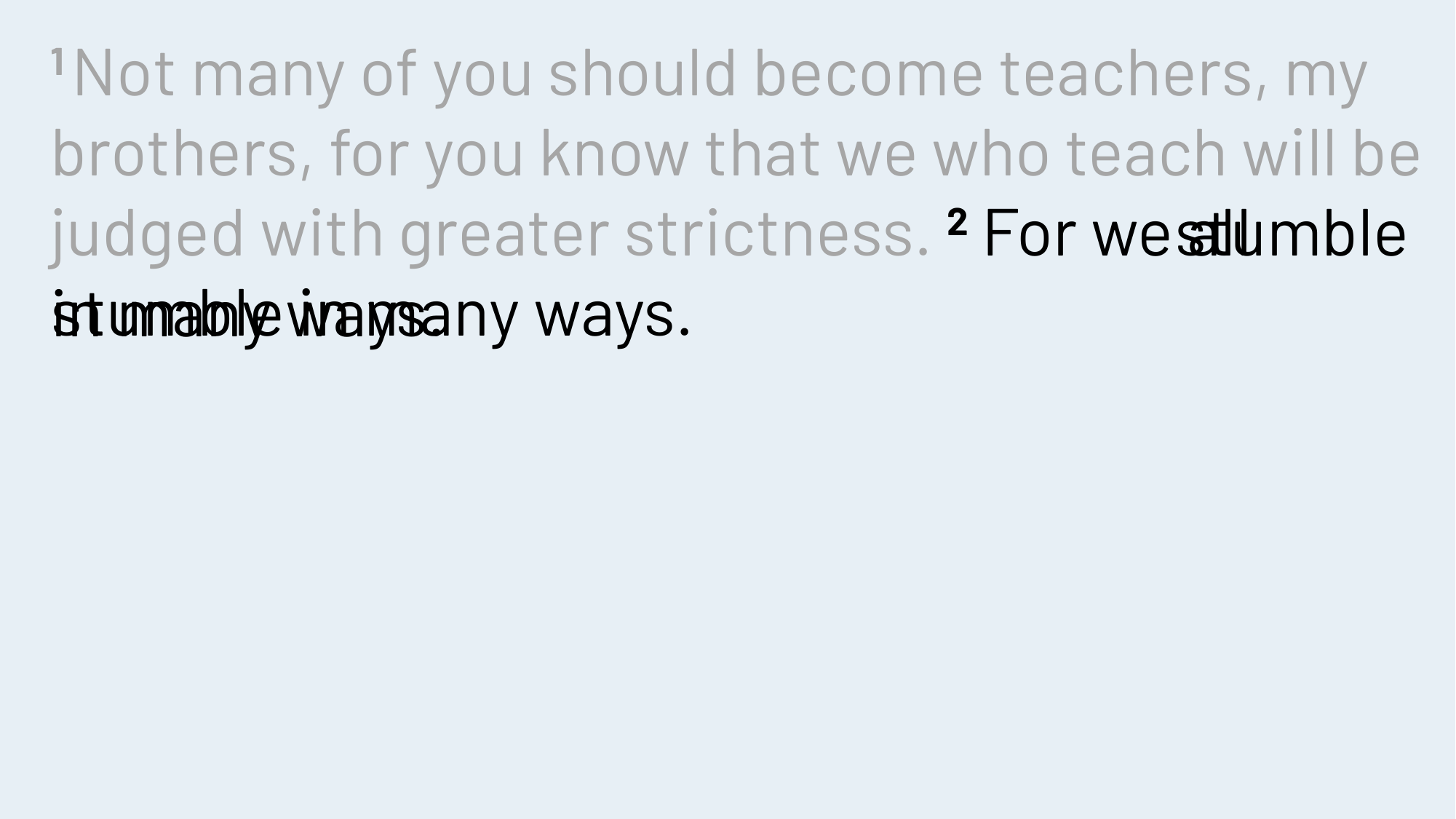

1 Not many of you should become teachers, my brothers, for you know that we who teach will be judged with greater strictness. 2 For we all stumble in many ways.
stumble
in many ways.